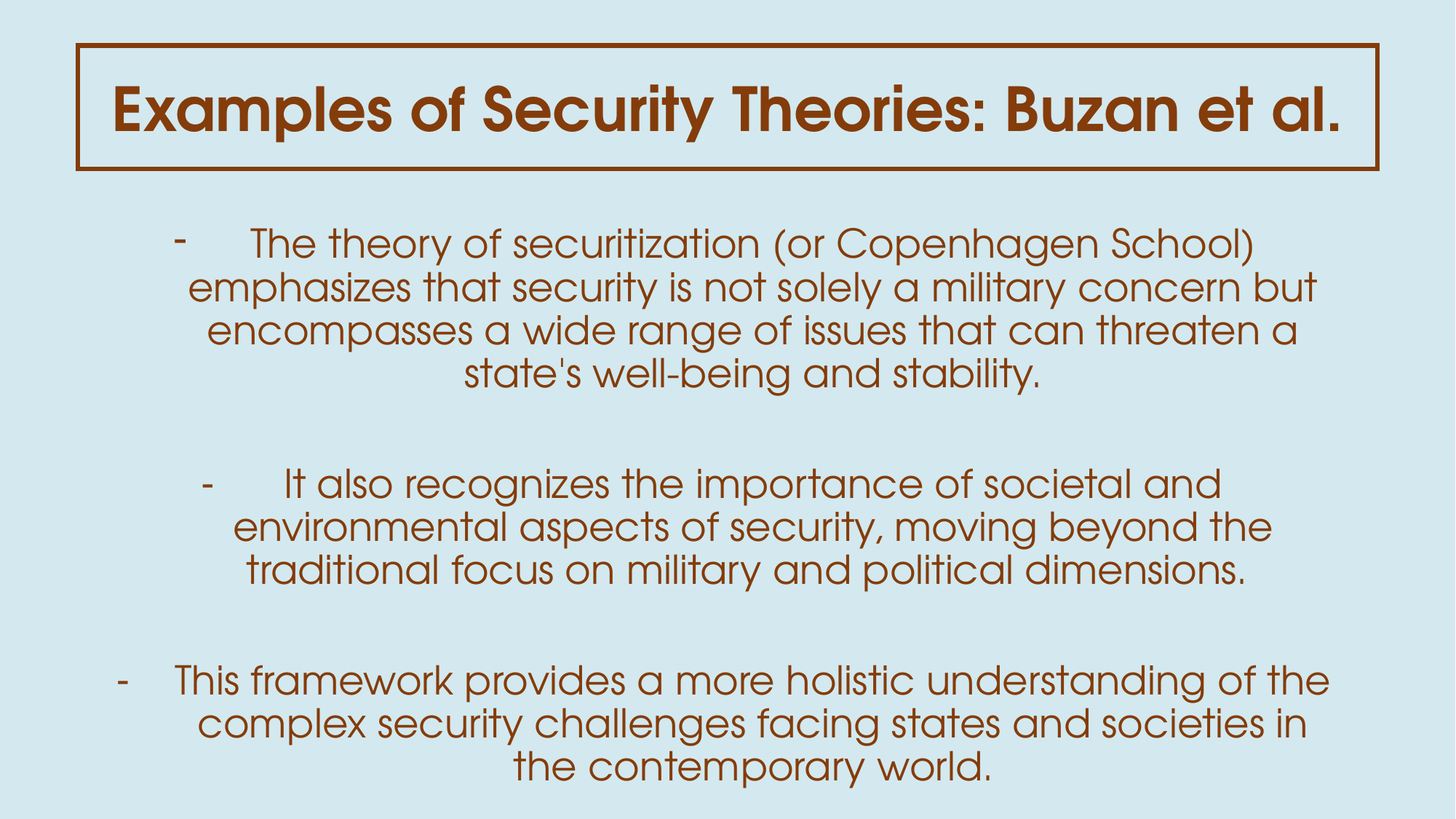

Examples of Security Theories: Buzan et al.
The theory of securitization (or Copenhagen School) emphasizes that security is not solely a military concern but encompasses a wide range of issues that can threaten a state's well-being and stability.

It also recognizes the importance of societal and environmental aspects of security, moving beyond the traditional focus on military and political dimensions.

This framework provides a more holistic understanding of the complex security challenges facing states and societies in the contemporary world.